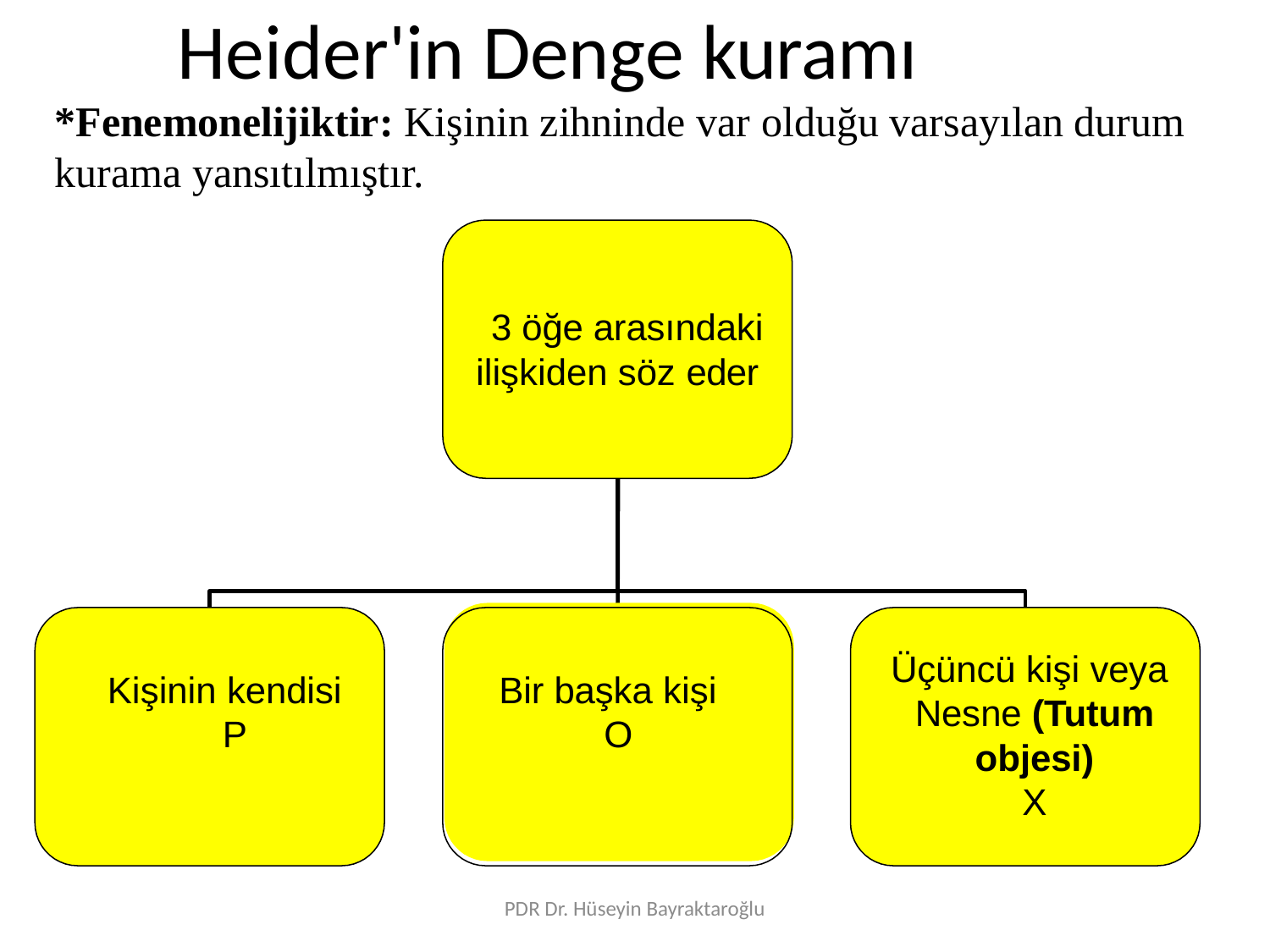

# Heider'in Denge kuramı *Fenemonelijiktir: Kişinin zihninde var olduğu varsayılan durum kurama yansıtılmıştır.

3 öğe arasındaki  ilişkiden söz eder

Üçüncü kişi veya
Nesne (Tutum objesi)
X
Kişinin kendisi  P
Bir başka kişi  O
PDR Dr. Hüseyin Bayraktaroğlu